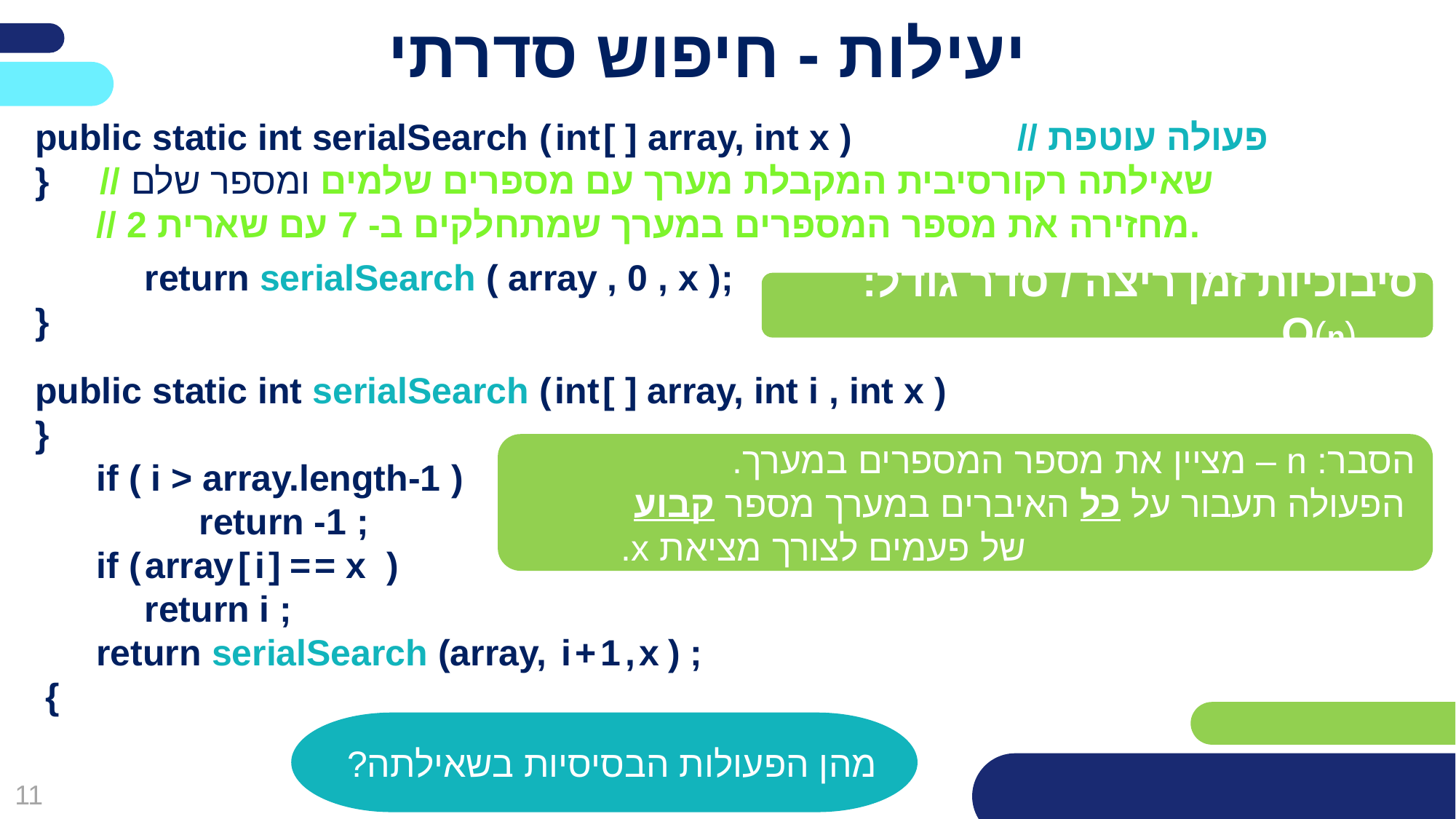

פריסה 3
(הפריסות שונות זו מזו במיקום תיבות הטקסט וגרפיקת הרקע,
ותוכלו לגוון ביניהן)
פריסה 2
(הפריסות שונות זו מזו במיקום תיבות הטקסט וגרפיקת הרקע,
ותוכלו לגוון ביניהן)
# יעילות - חיפוש סדרתי
public static int serialSearch ( int [ ] array, int x )		// פעולה עוטפת
}     // שאילתה רקורסיבית המקבלת מערך עם מספרים שלמים ומספר שלם
      // מחזירה את מספר המספרים במערך שמתחלקים ב- 7 עם שארית 2.
 	return serialSearch ( array , 0 , x );
}

public static int serialSearch ( int [ ] array, int i , int x )
}
      if ( i > array.length-1 )
	return -1 ;
      if ( array [ i ]  = = x  )
	return i ;
      return serialSearch (array,  i + 1 , x  ) ;
 {

את השקופית הזו תוכלו לשכפל, על מנת ליצור שקופיות נוספות הזהות לה – אליהן תוכלו להכניס את התכנים.

כדי לשכפל אותה, לחצו עליה קליק ימיני בתפריט השקופיות בצד ובחרו
"שכפל שקופית" או "Duplicate Slide"
(מחקו ריבוע זה לאחר הקריאה)
את השקופית הזו תוכלו לשכפל, על מנת ליצור שקופיות נוספות הזהות לה – אליהן תוכלו להכניס את התכנים.

כדי לשכפל אותה, לחצו עליה קליק ימיני בתפריט השקופיות בצד ובחרו
"שכפל שקופית" או "Duplicate Slide"
(מחקו ריבוע זה לאחר הקריאה)
סיבוכיות זמן ריצה / סדר גודל:  (n)O
הסבר: n – מציין את מספר המספרים במערך.
 הפעולה תעבור על כל האיברים במערך מספר קבוע
					של פעמים לצורך מציאת x.
מהן הפעולות הבסיסיות בשאילתה?